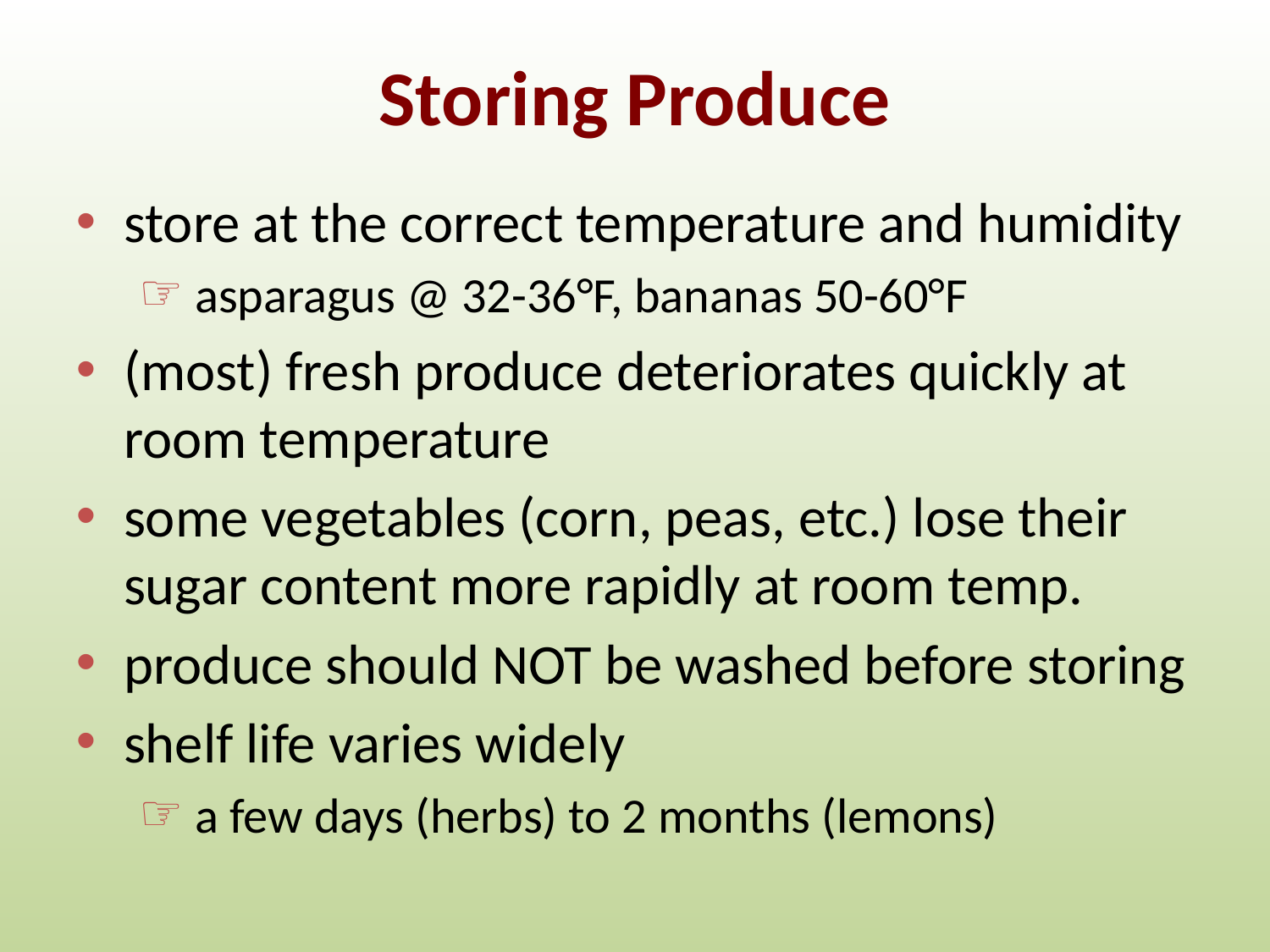

# Storing Produce
store at the correct temperature and humidity
 asparagus @ 32-36°F, bananas 50-60°F
(most) fresh produce deteriorates quickly at room temperature
some vegetables (corn, peas, etc.) lose their sugar content more rapidly at room temp.
produce should NOT be washed before storing
shelf life varies widely
 a few days (herbs) to 2 months (lemons)